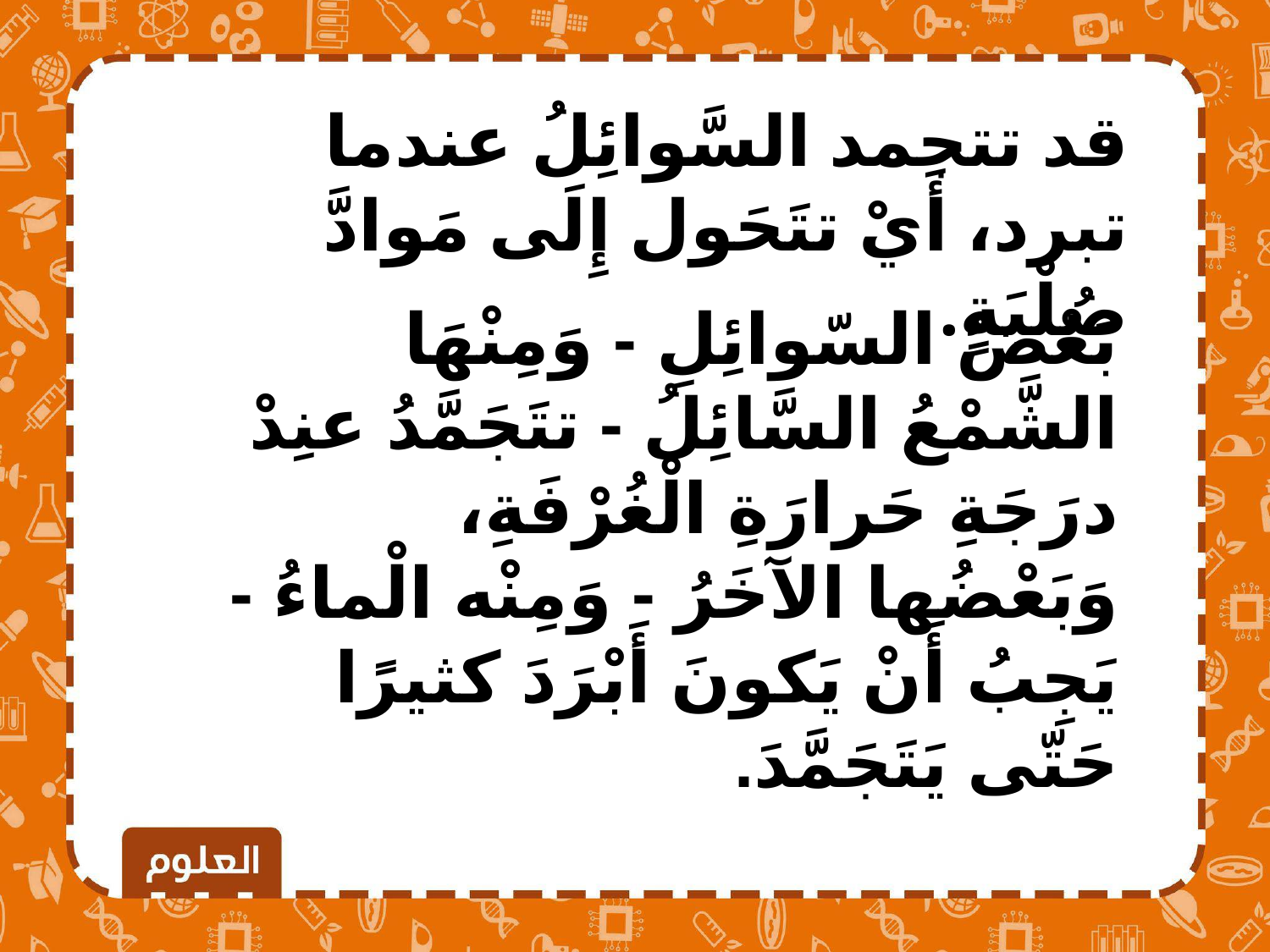

قد تتجمد السَّوائِلُ عندما تبرد، أَيْ تتَحَول إِلَى مَوادَّ صُلْبَةٍ.
بَعْضُ السّوائِلِ - وَمِنْهَا الشَّمْعُ السَّائِلُ - تتَجَمَّدُ عنِدْ درَجَةِ حَرارَةِ الْغُرْفَةِ، وَبَعْضُها الآخَرُ - وَمِنْه الْماءُ - يَجِبُ أَنْ يَكونَ أَبْرَدَ كثيرًا حَتّى يَتَجَمَّدَ.